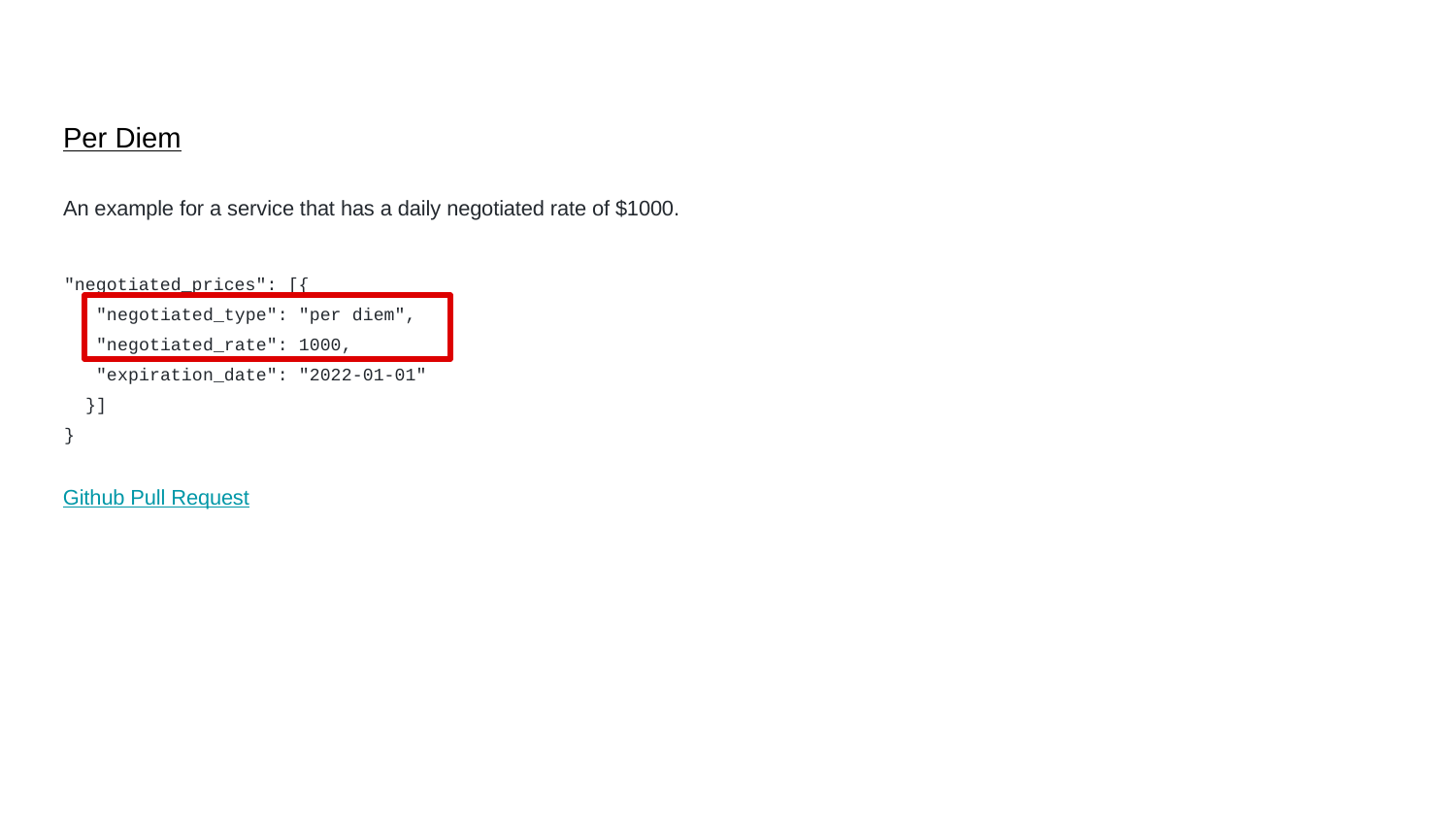

Per Diem
An example for a service that has a daily negotiated rate of $1000.
# "negotiated_prices": [{
   "negotiated_type": "per diem",
   "negotiated_rate": 1000,
   "expiration_date": "2022-01-01"
  }]
}

Github Pull Request